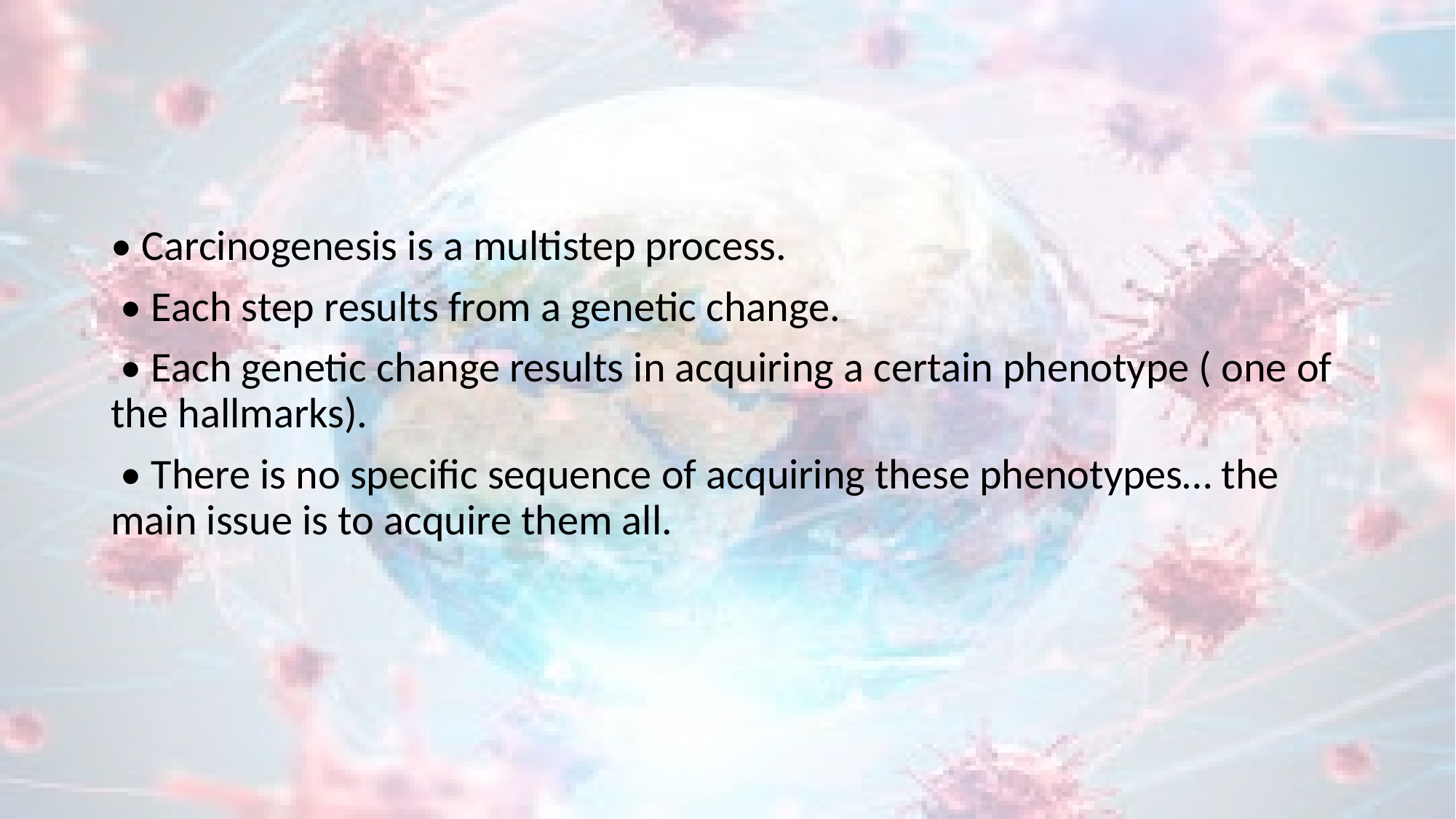

#
• Carcinogenesis is a multistep process.
 • Each step results from a genetic change.
 • Each genetic change results in acquiring a certain phenotype ( one of the hallmarks).
 • There is no specific sequence of acquiring these phenotypes… the main issue is to acquire them all.